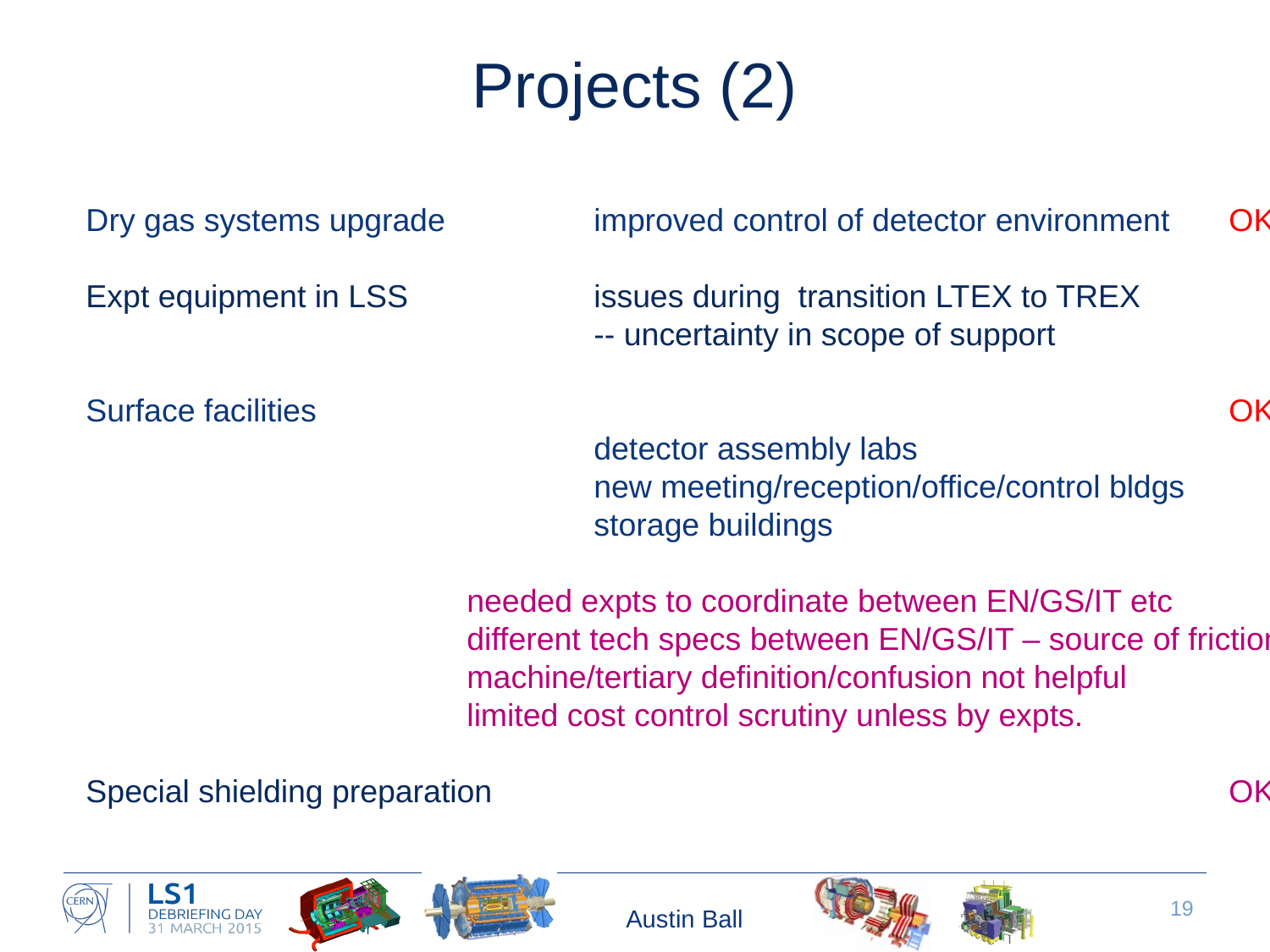

# Projects (2)
Dry gas systems upgrade		improved control of detector environment   	OK

Expt equipment in LSS		issues during  transition LTEX to TREX
				-- uncertainty in scope of support

Surface facilities								OK
				detector assembly labs
				new meeting/reception/office/control bldgs
				storage buildings

          			needed expts to coordinate between EN/GS/IT etc
          			different tech specs between EN/GS/IT – source of friction
			machine/tertiary definition/confusion not helpful
          			limited cost control scrutiny unless by expts.

Special shielding preparation						OK

Austin Ball
19